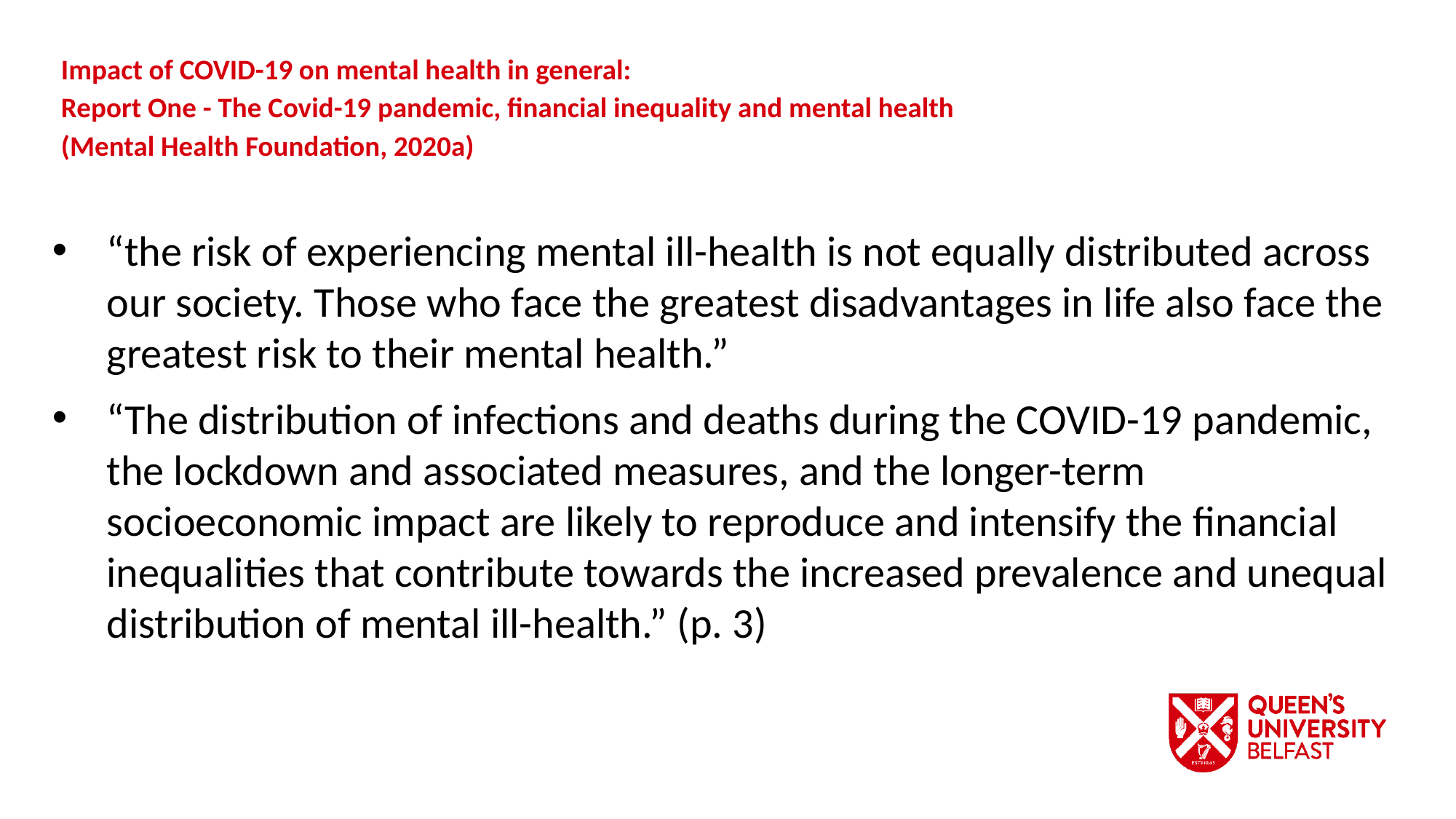

Impact of COVID-19 on mental health in general:
Report One - The Covid-19 pandemic, financial inequality and mental health
(Mental Health Foundation, 2020a)

“the risk of experiencing mental ill-health is not equally distributed across our society. Those who face the greatest disadvantages in life also face the greatest risk to their mental health.”
“The distribution of infections and deaths during the COVID-19 pandemic, the lockdown and associated measures, and the longer-term socioeconomic impact are likely to reproduce and intensify the financial inequalities that contribute towards the increased prevalence and unequal distribution of mental ill-health.” (p. 3)